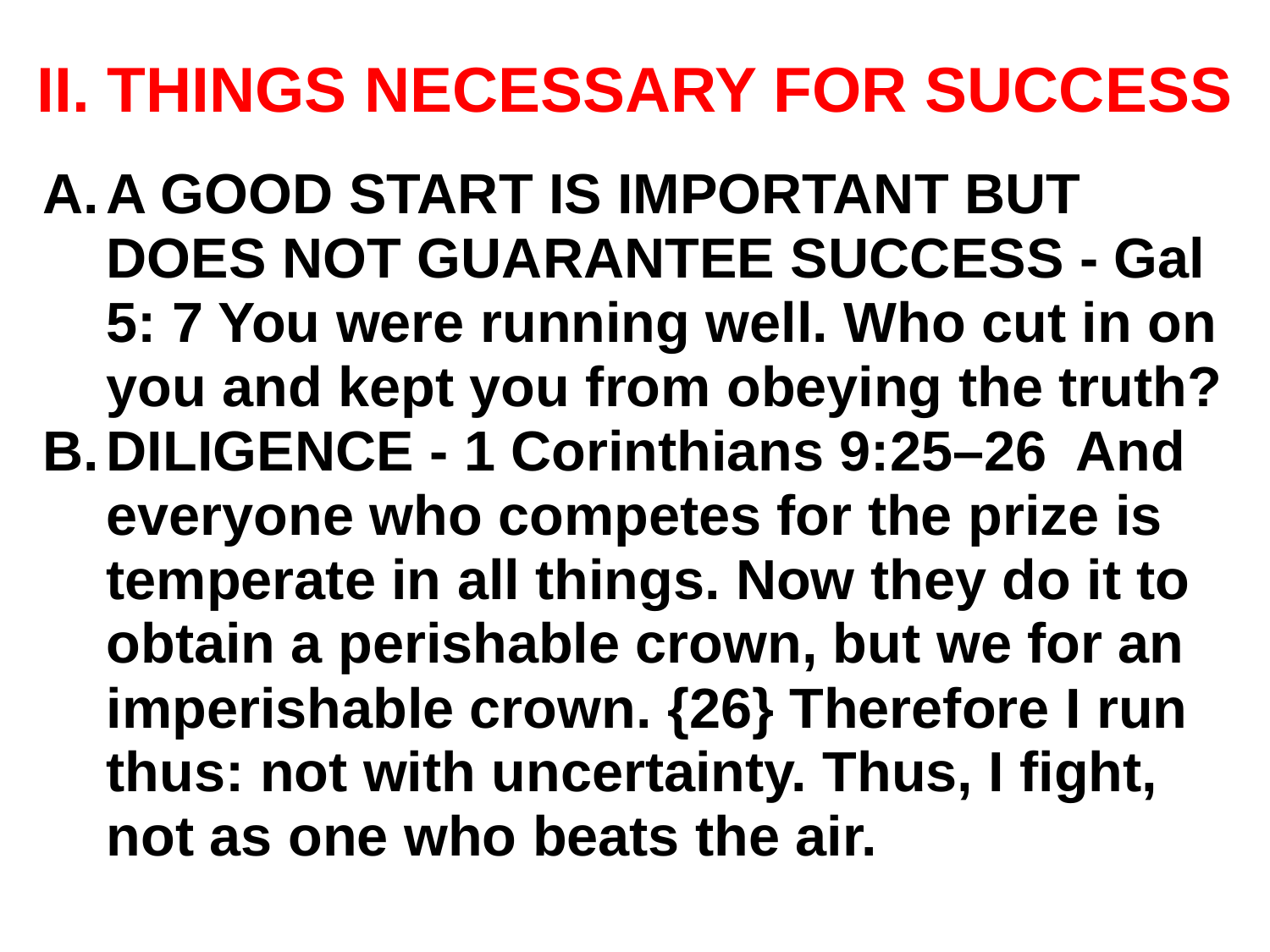

# II. THINGS NECESSARY FOR SUCCESS
A GOOD START IS IMPORTANT BUT DOES NOT GUARANTEE SUCCESS - Gal 5: 7 You were running well. Who cut in on you and kept you from obeying the truth?
DILIGENCE - 1 Corinthians 9:25–26  And everyone who competes for the prize is temperate in all things. Now they do it to obtain a perishable crown, but we for an imperishable crown. {26} Therefore I run thus: not with uncertainty. Thus, I fight, not as one who beats the air.